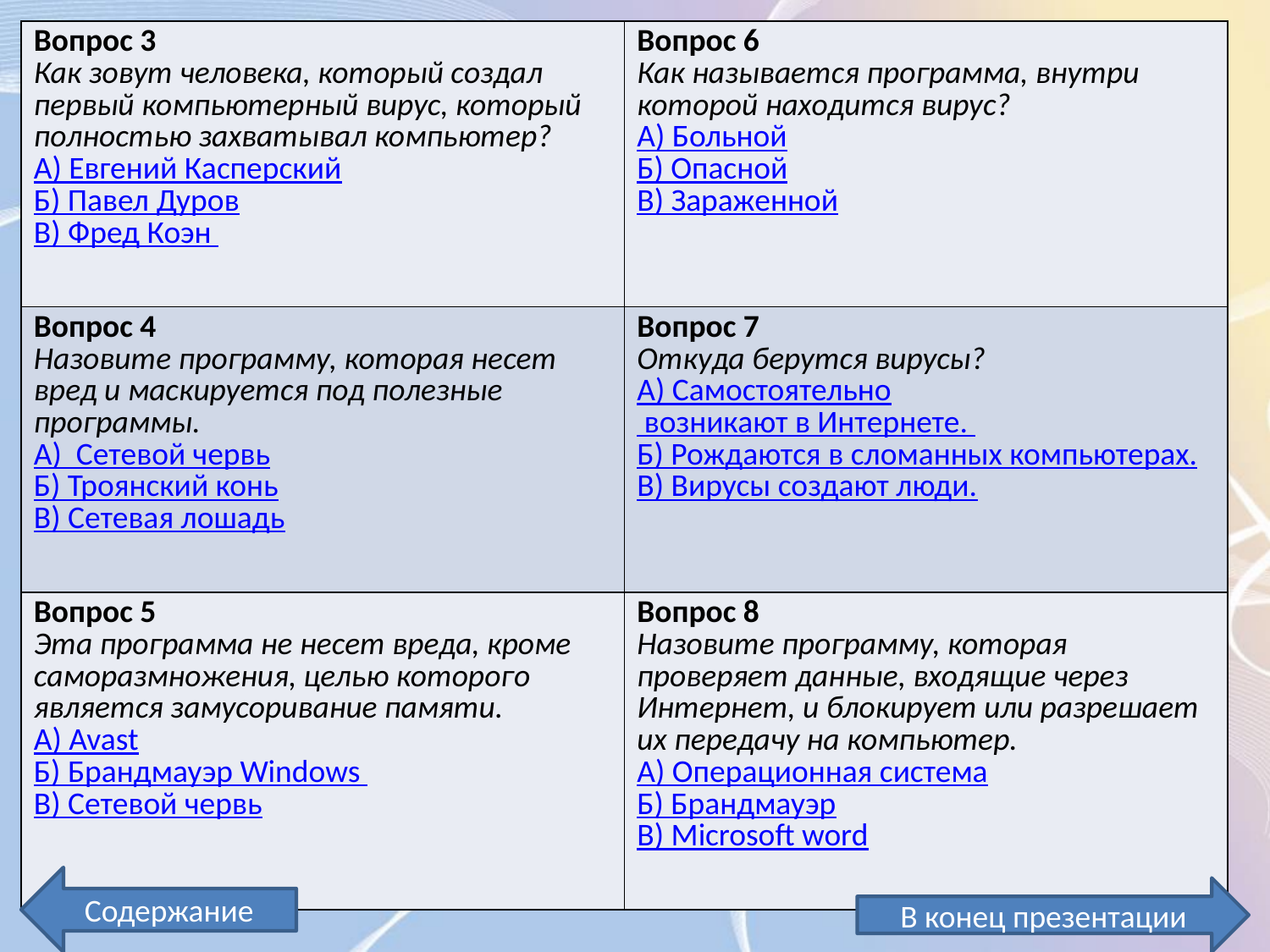

| Вопрос 3 Как зовут человека, который создал первый компьютерный вирус, который полностью захватывал компьютер? А) Евгений Касперский Б) Павел Дуров В) Фред Коэн | Вопрос 6 Как называется программа, внутри которой находится вирус? А) Больной Б) Опасной В) Зараженной |
| --- | --- |
| Вопрос 4 Назовите программу, которая несет вред и маскируется под полезные программы. А) Сетевой червь Б) Троянский конь В) Сетевая лошадь | Вопрос 7 Откуда берутся вирусы? А) Самостоятельно возникают в Интернете. Б) Рождаются в сломанных компьютерах. В) Вирусы создают люди. |
| Вопрос 5 Эта программа не несет вреда, кроме саморазмножения, целью которого является замусоривание памяти. А) Avast Б) Брандмауэр Windows В) Сетевой червь | Вопрос 8 Назовите программу, которая проверяет данные, входящие через Интернет, и блокирует или разрешает их передачу на компьютер. А) Операционная система Б) Брандмауэр В) Microsoft word |
Содержание
В конец презентации